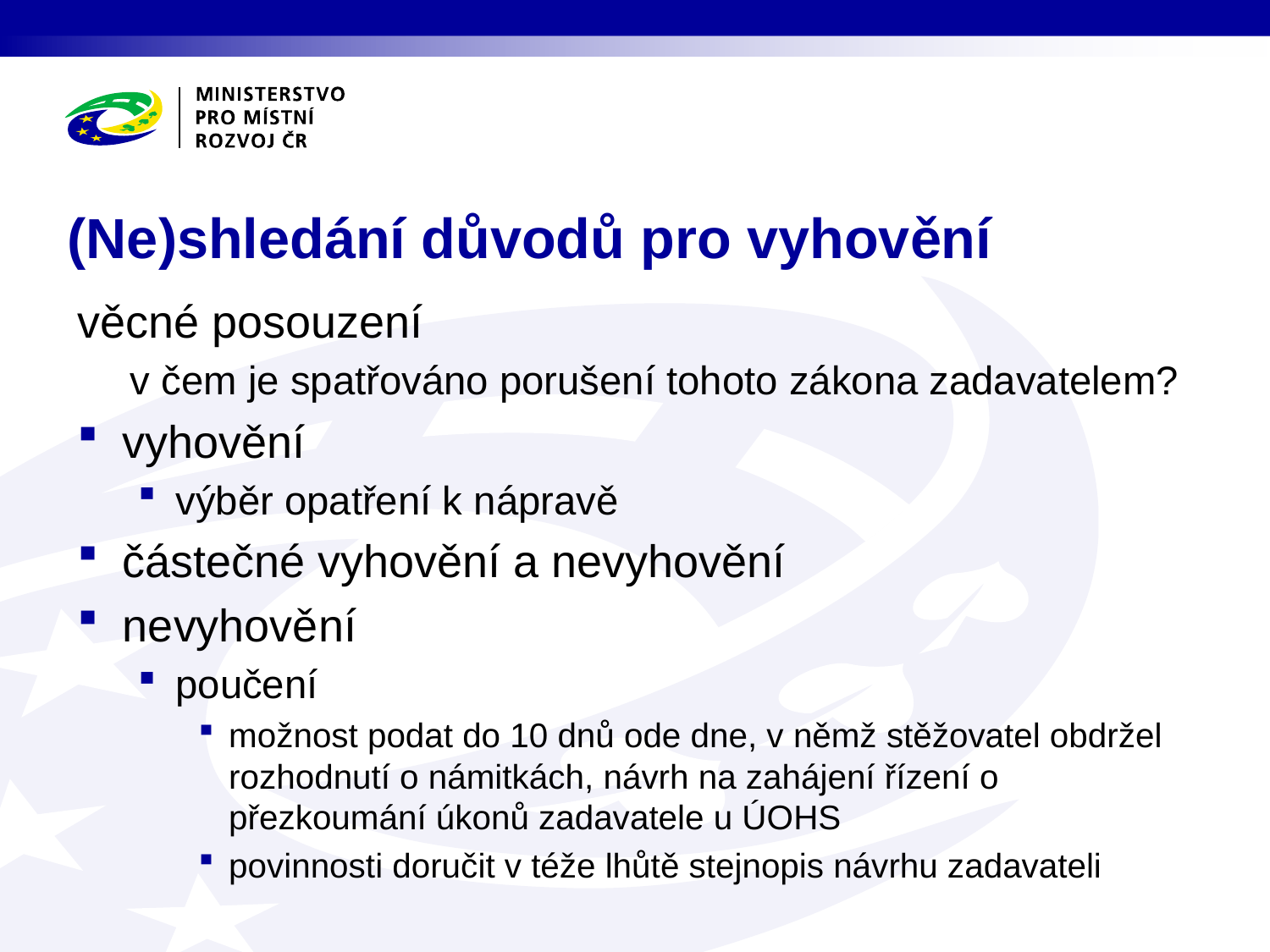

# (Ne)shledání důvodů pro vyhovění
věcné posouzení
v čem je spatřováno porušení tohoto zákona zadavatelem?
vyhovění
výběr opatření k nápravě
částečné vyhovění a nevyhovění
nevyhovění
poučení
možnost podat do 10 dnů ode dne, v němž stěžovatel obdržel rozhodnutí o námitkách, návrh na zahájení řízení o přezkoumání úkonů zadavatele u ÚOHS
povinnosti doručit v téže lhůtě stejnopis návrhu zadavateli